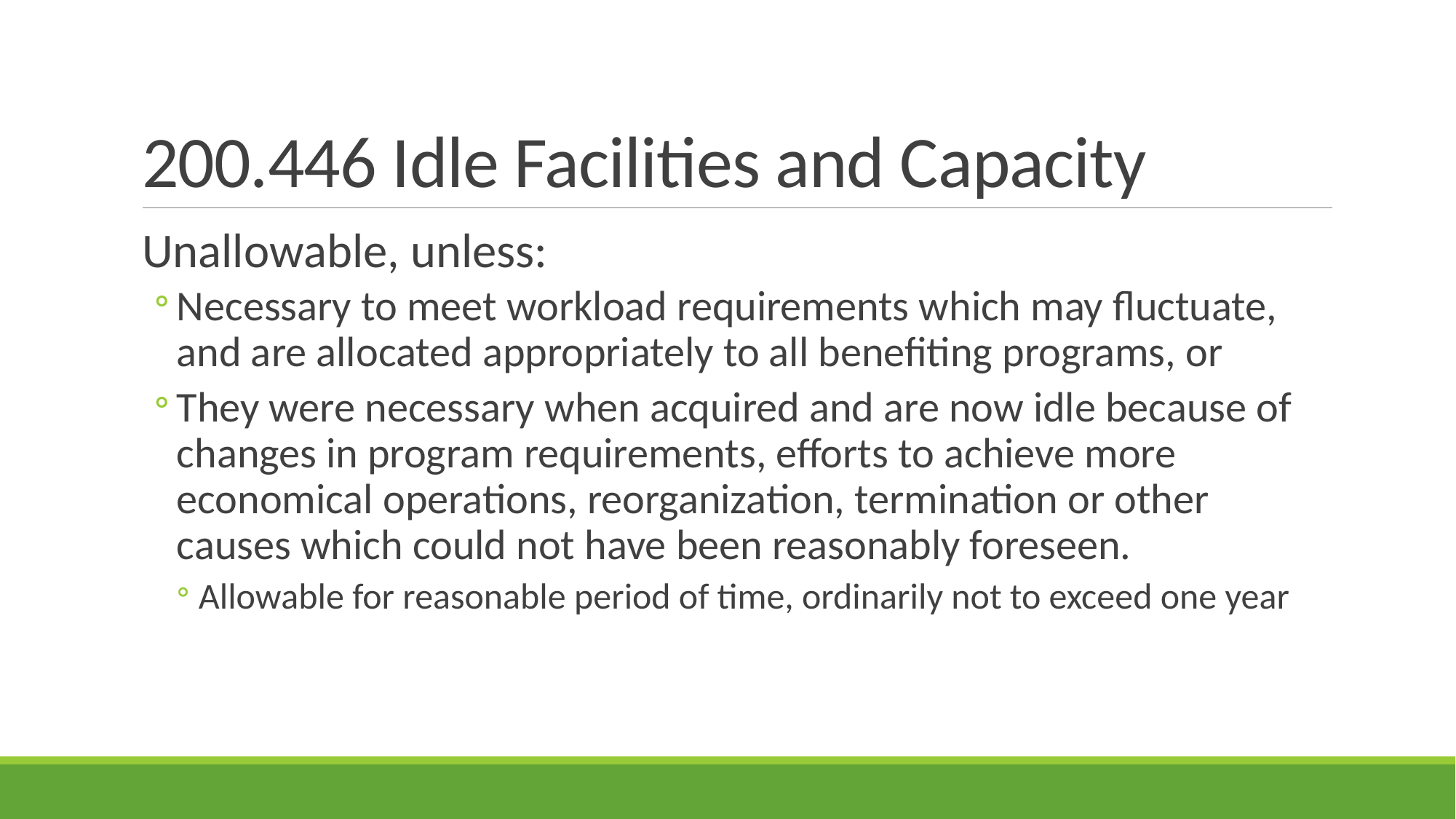

# 200.446 Idle Facilities and Capacity
Unallowable, unless:
Necessary to meet workload requirements which may fluctuate, and are allocated appropriately to all benefiting programs, or
They were necessary when acquired and are now idle because of changes in program requirements, efforts to achieve more economical operations, reorganization, termination or other causes which could not have been reasonably foreseen.
Allowable for reasonable period of time, ordinarily not to exceed one year